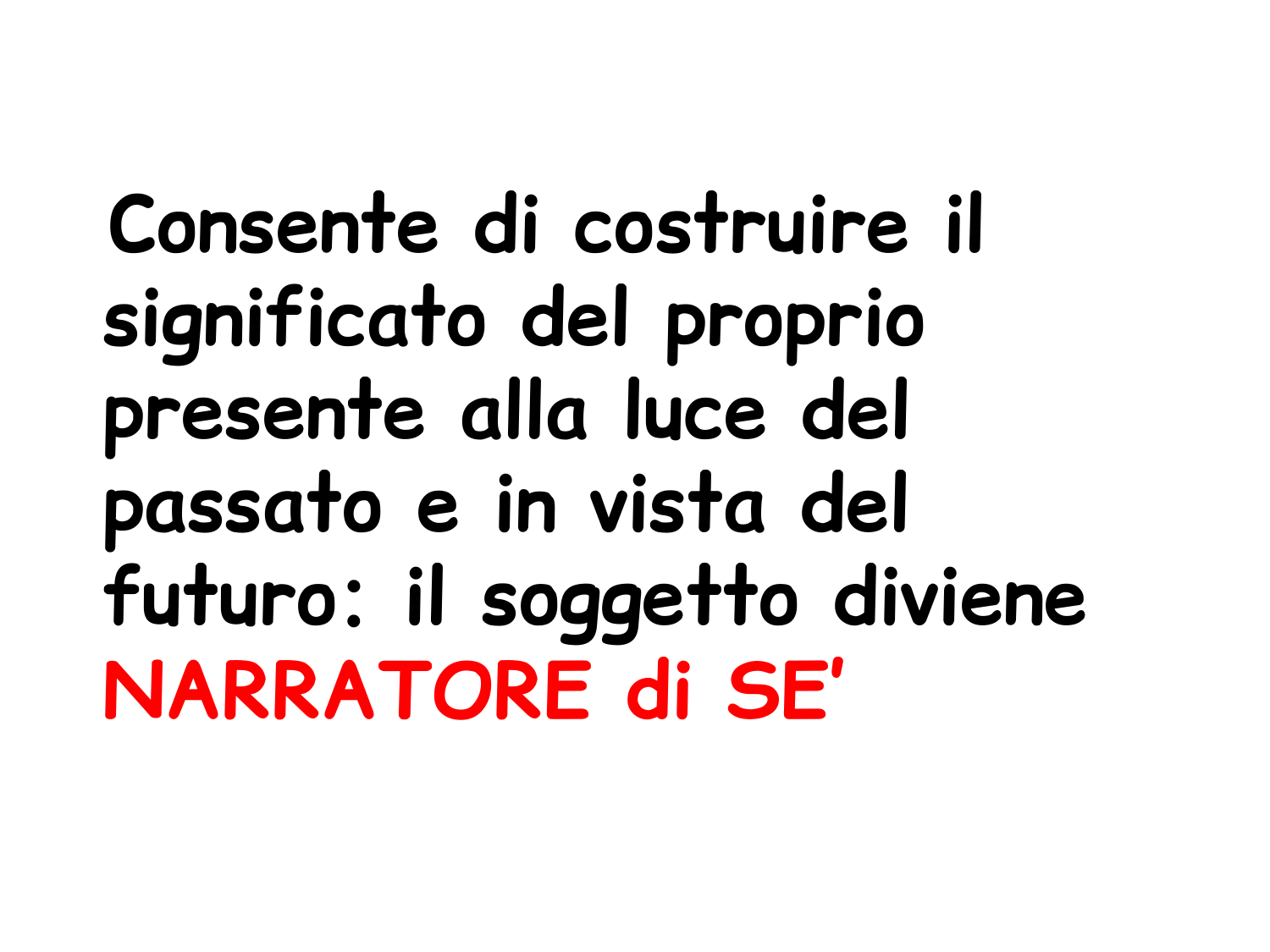

Consente di costruire il significato del proprio presente alla luce del passato e in vista del futuro: il soggetto diviene NARRATORE di SE’